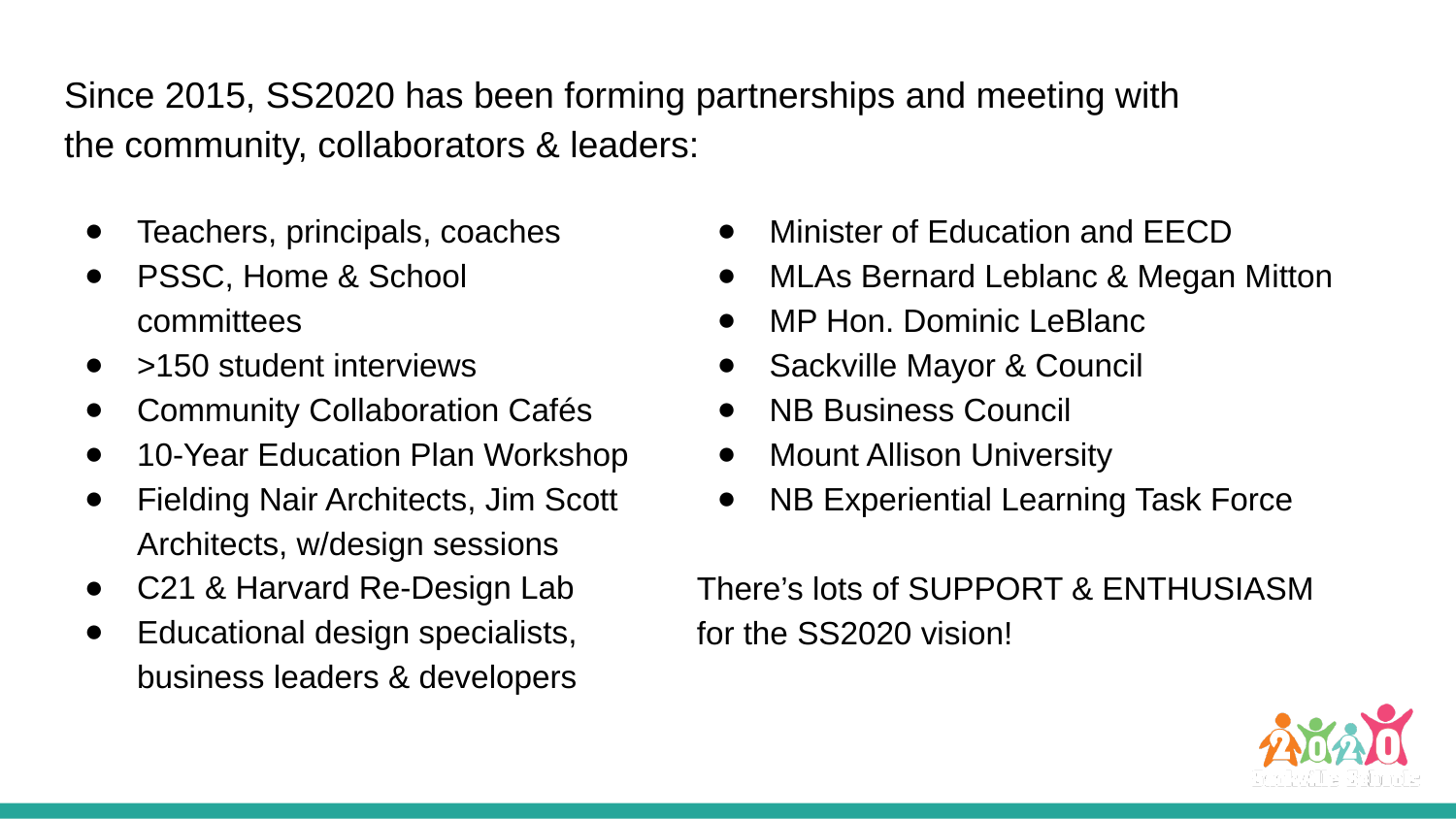

Since 2015, SS2020 has been forming partnerships and meeting with the community, collaborators & leaders:

Teachers, principals, coaches
PSSC, Home & School committees
>150 student interviews
Community Collaboration Cafés
10-Year Education Plan Workshop
Fielding Nair Architects, Jim Scott Architects, w/design sessions
C21 & Harvard Re-Design Lab
Educational design specialists, business leaders & developers
Minister of Education and EECD
MLAs Bernard Leblanc & Megan Mitton
MP Hon. Dominic LeBlanc
Sackville Mayor & Council
NB Business Council
Mount Allison University
NB Experiential Learning Task Force

There’s lots of SUPPORT & ENTHUSIASM for the SS2020 vision!